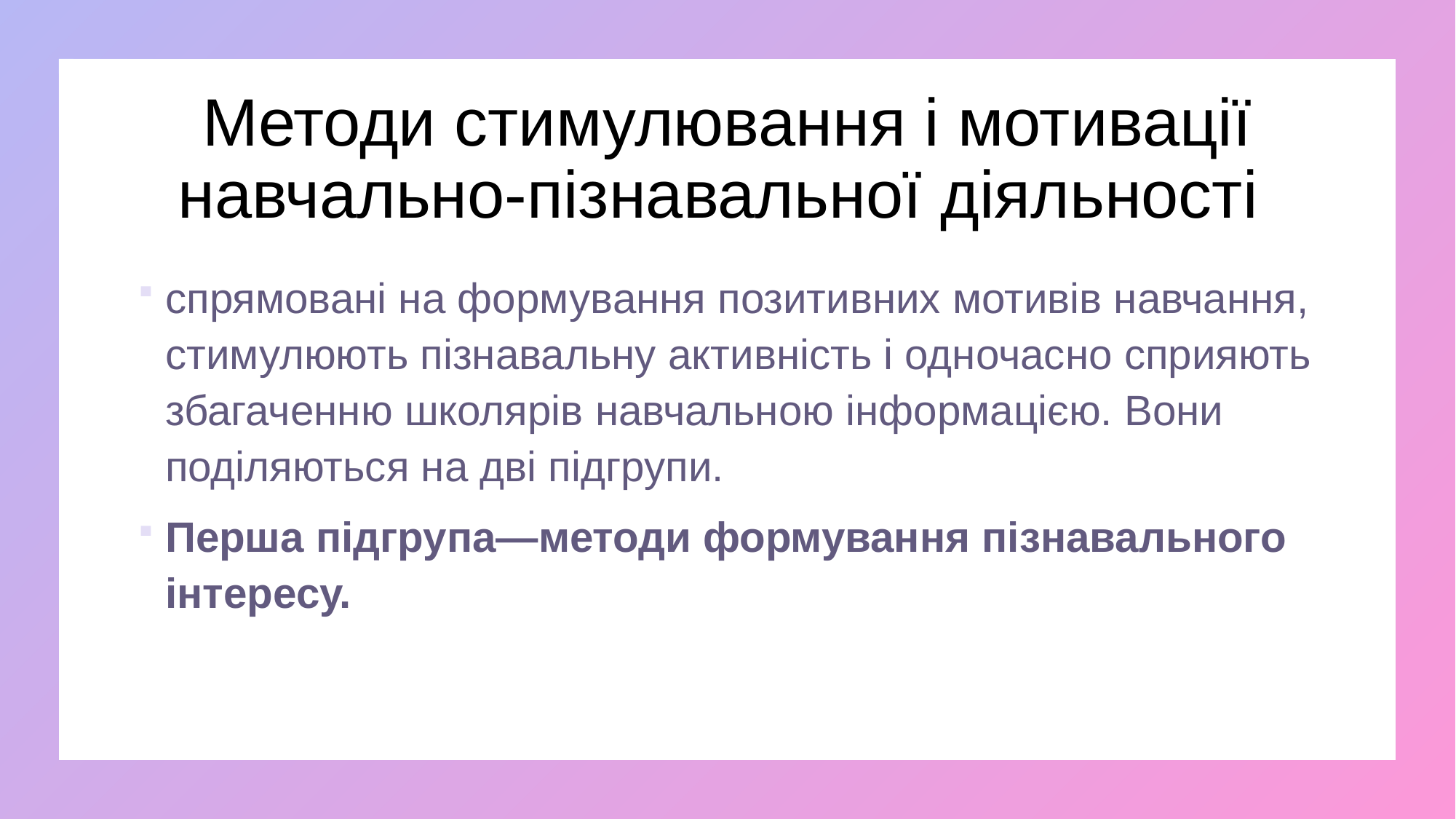

# Методи стимулювання і мотивації навчально-пізнавальної діяльності
спрямовані на формування позитивних мотивів навчання, стимулюють пізнавальну активність і одночасно сприяють збагаченню школярів навчальною інформацією. Вони поділяються на дві підгрупи.
Перша підгрупа—методи формування пізнавального інтересу.